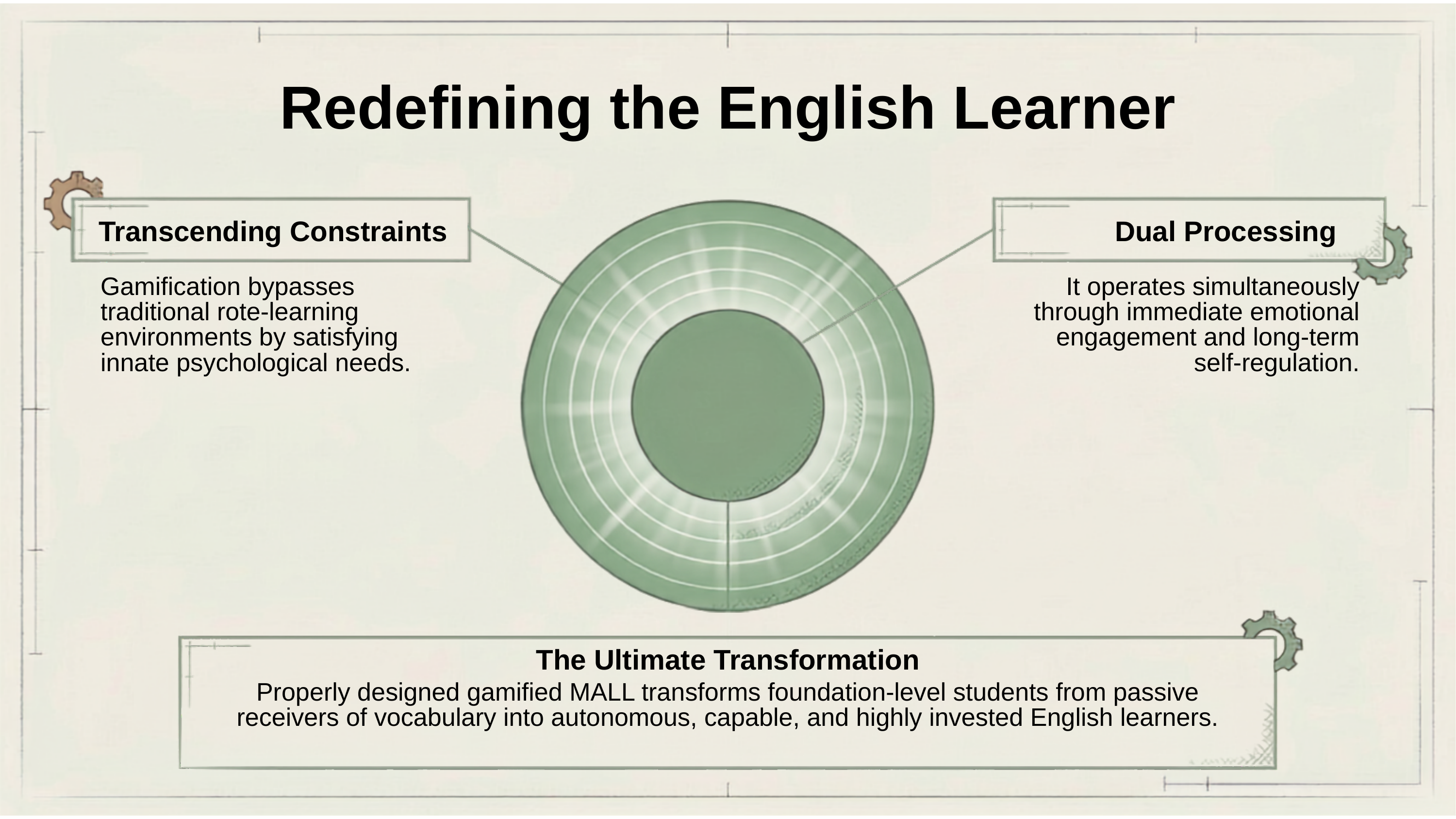

Redefining the English Learner

Transcending Constraints
Dual Processing

Gamification bypasses traditional rote-learning environments by satisfying innate psychological needs.
It operates simultaneously through immediate emotional engagement and long-term self-regulation.

18

The Ultimate Transformation
Properly designed gamified MALL transforms foundation-level students from passive receivers of vocabulary into autonomous, capable, and highly invested English learners.